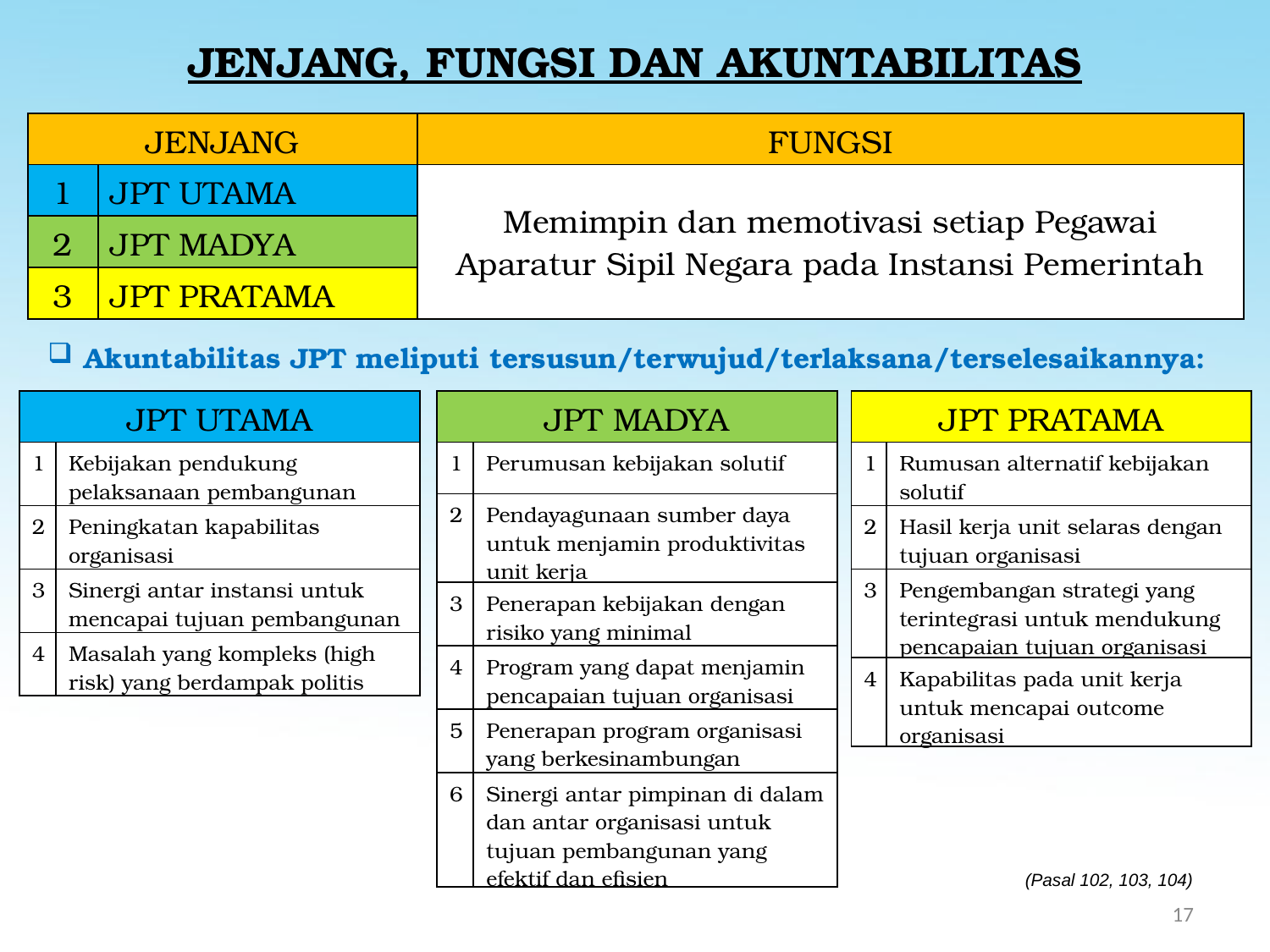

JENJANG, FUNGSI DAN AKUNTABILITAS

Akuntabilitas JPT meliputi tersusun/terwujud/terlaksana/terselesaikannya:

| JENJANG |  | FUNGSI |
| --- | --- | --- |
| 1 | JPT UTAMA | Memimpin dan memotivasi setiap Pegawai Aparatur Sipil Negara pada Instansi Pemerintah |
| 2 | JPT MADYA |  |
| 3 | JPT PRATAMA |  |
| JPT UTAMA |  |
| --- | --- |
| 1 | Kebijakan pendukung pelaksanaan pembangunan |
| 2 | Peningkatan kapabilitas organisasi |
| 3 | Sinergi antar instansi untuk mencapai tujuan pembangunan |
| 4 | Masalah yang kompleks (high risk) yang berdampak politis |
| JPT MADYA |  |
| --- | --- |
| 1 | Perumusan kebijakan solutif |
| 2 | Pendayagunaan sumber daya untuk menjamin produktivitas unit kerja |
| 3 | Penerapan kebijakan dengan risiko yang minimal |
| 4 | Program yang dapat menjamin pencapaian tujuan organisasi |
| 5 | Penerapan program organisasi yang berkesinambungan |
| 6 | Sinergi antar pimpinan di dalam dan antar organisasi untuk tujuan pembangunan yang efektif dan efisien |
| JPT PRATAMA |  |
| --- | --- |
| 1 | Rumusan alternatif kebijakan solutif |
| 2 | Hasil kerja unit selaras dengan tujuan organisasi |
| 3 | Pengembangan strategi yang terintegrasi untuk mendukung pencapaian tujuan organisasi |
| 4 | Kapabilitas pada unit kerja untuk mencapai outcome organisasi |
(Pasal 102, 103, 104)
17